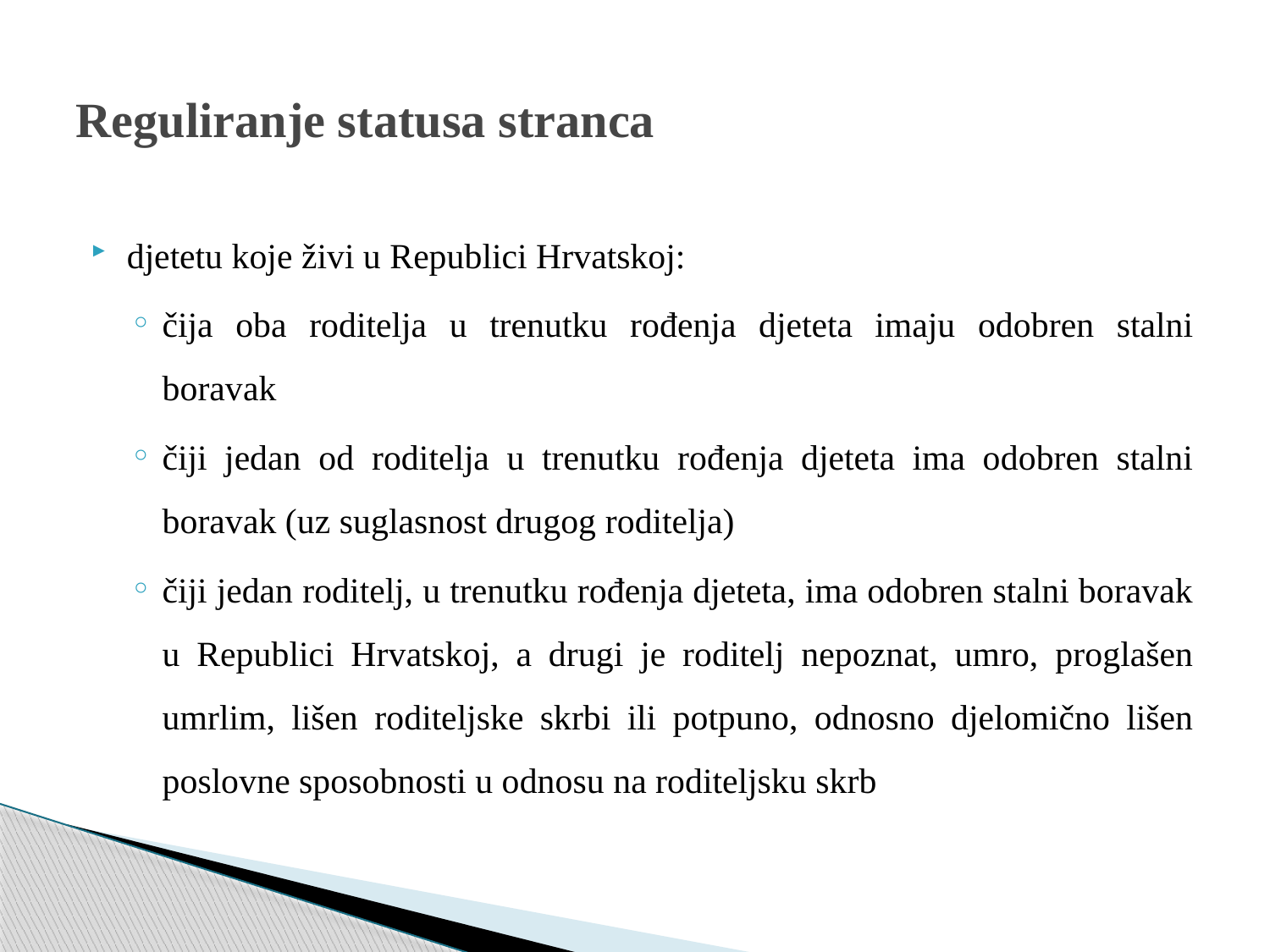

# Reguliranje statusa stranca
djetetu koje živi u Republici Hrvatskoj:
čija oba roditelja u trenutku rođenja djeteta imaju odobren stalni boravak
čiji jedan od roditelja u trenutku rođenja djeteta ima odobren stalni boravak (uz suglasnost drugog roditelja)
čiji jedan roditelj, u trenutku rođenja djeteta, ima odobren stalni boravak u Republici Hrvatskoj, a drugi je roditelj nepoznat, umro, proglašen umrlim, lišen roditeljske skrbi ili potpuno, odnosno djelomično lišen poslovne sposobnosti u odnosu na roditeljsku skrb